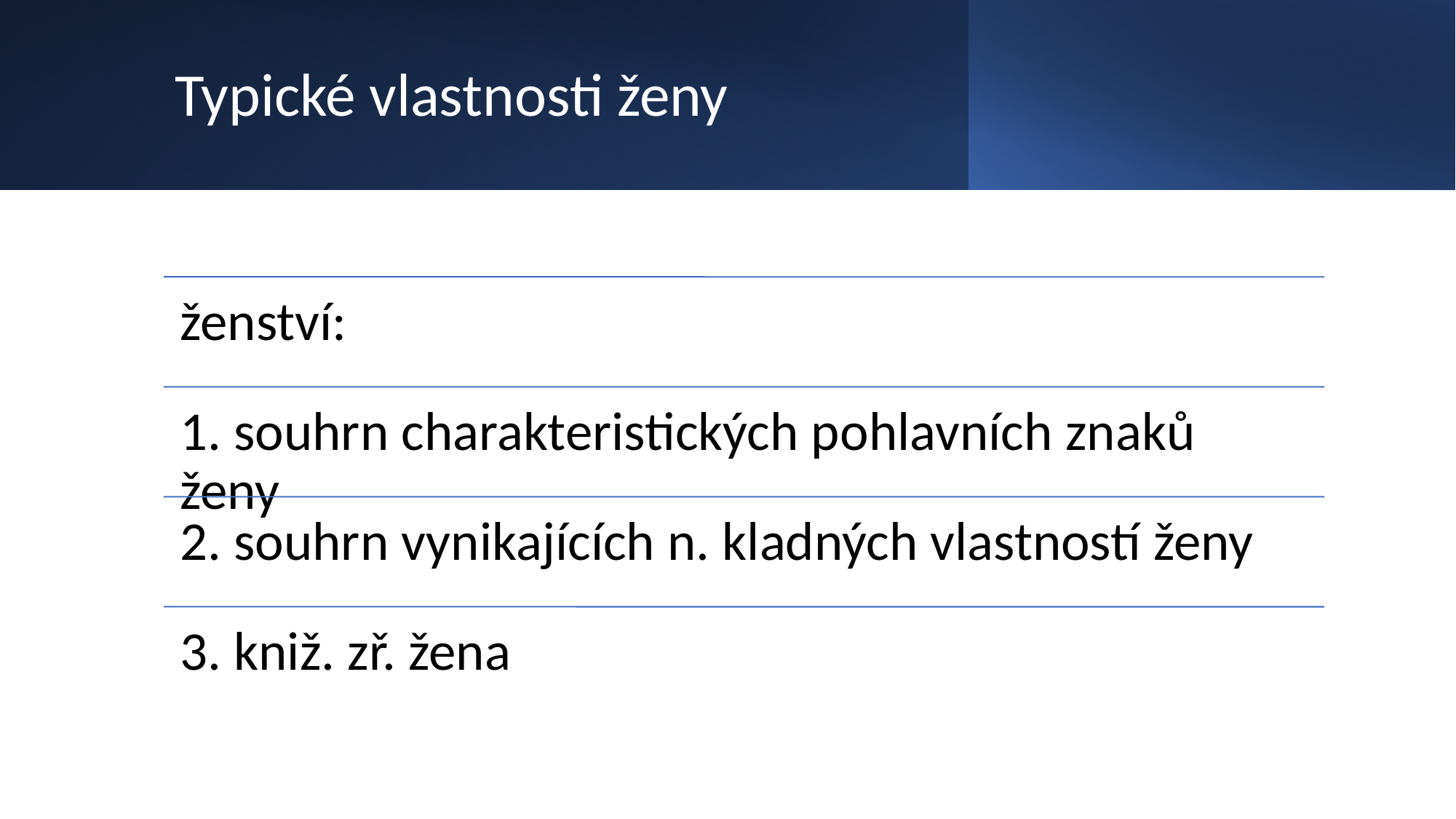

# Typické vlastnosti ženy
ženství:
1. souhrn charakteristických pohlavních znaků ženy
2. souhrn vynikajících n. kladných vlastností ženy
3. kniž. zř. žena